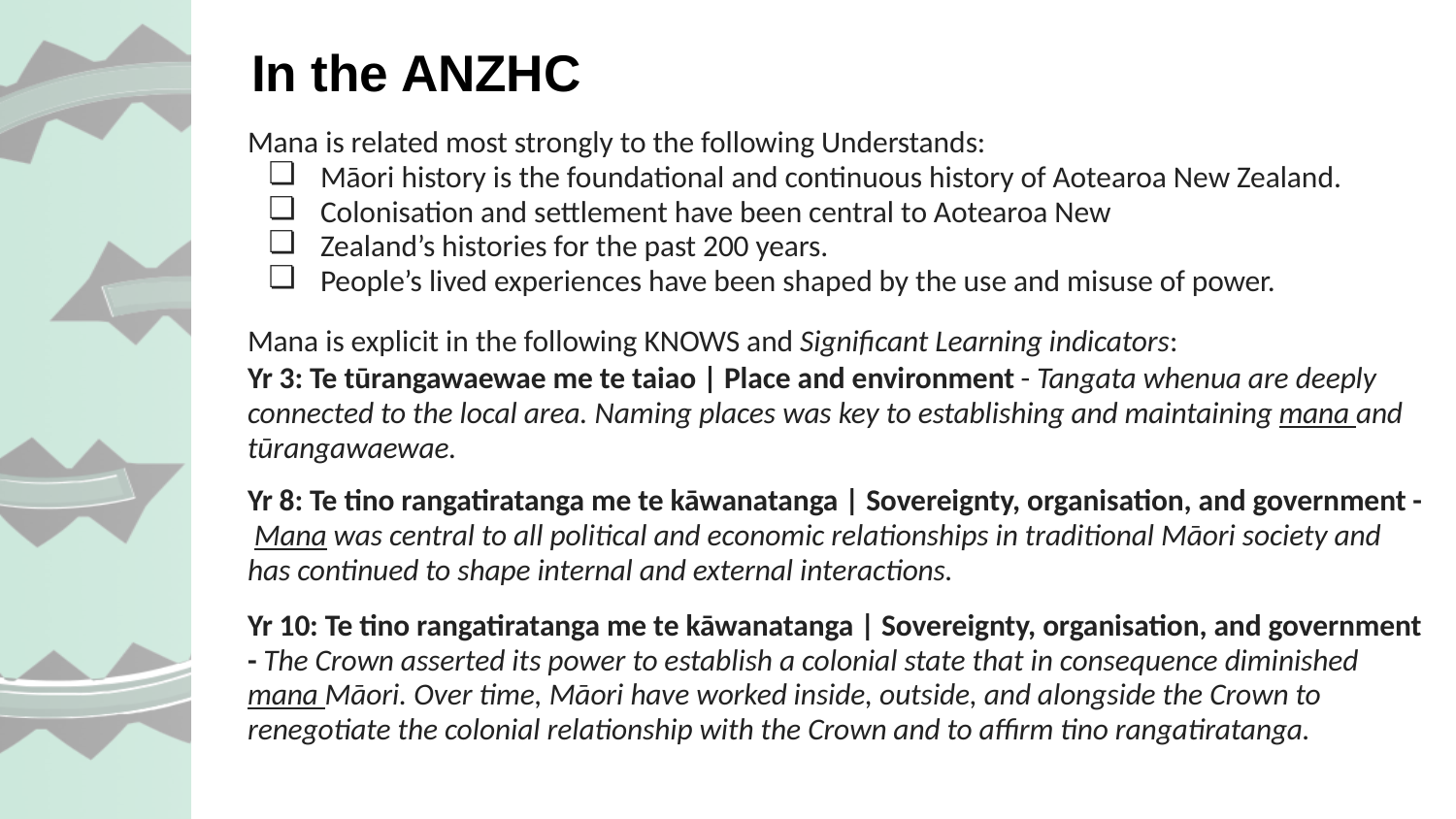

# In the ANZHC
Mana is related most strongly to the following Understands:
Māori history is the foundational and continuous history of Aotearoa New Zealand.
Colonisation and settlement have been central to Aotearoa New
Zealand’s histories for the past 200 years.
People’s lived experiences have been shaped by the use and misuse of power.

Mana is explicit in the following KNOWS and Significant Learning indicators:

Yr 3: Te tūrangawaewae me te taiao | Place and environment - Tangata whenua are deeply connected to the local area. Naming places was key to establishing and maintaining mana and tūrangawaewae.

Yr 8: Te tino rangatiratanga me te kāwanatanga | Sovereignty, organisation, and government -  Mana was central to all political and economic relationships in traditional Māori society and has continued to shape internal and external interactions.

Yr 10: Te tino rangatiratanga me te kāwanatanga | Sovereignty, organisation, and government - The Crown asserted its power to establish a colonial state that in consequence diminished mana Māori. Over time, Māori have worked inside, outside, and alongside the Crown to renegotiate the colonial relationship with the Crown and to affirm tino rangatiratanga.